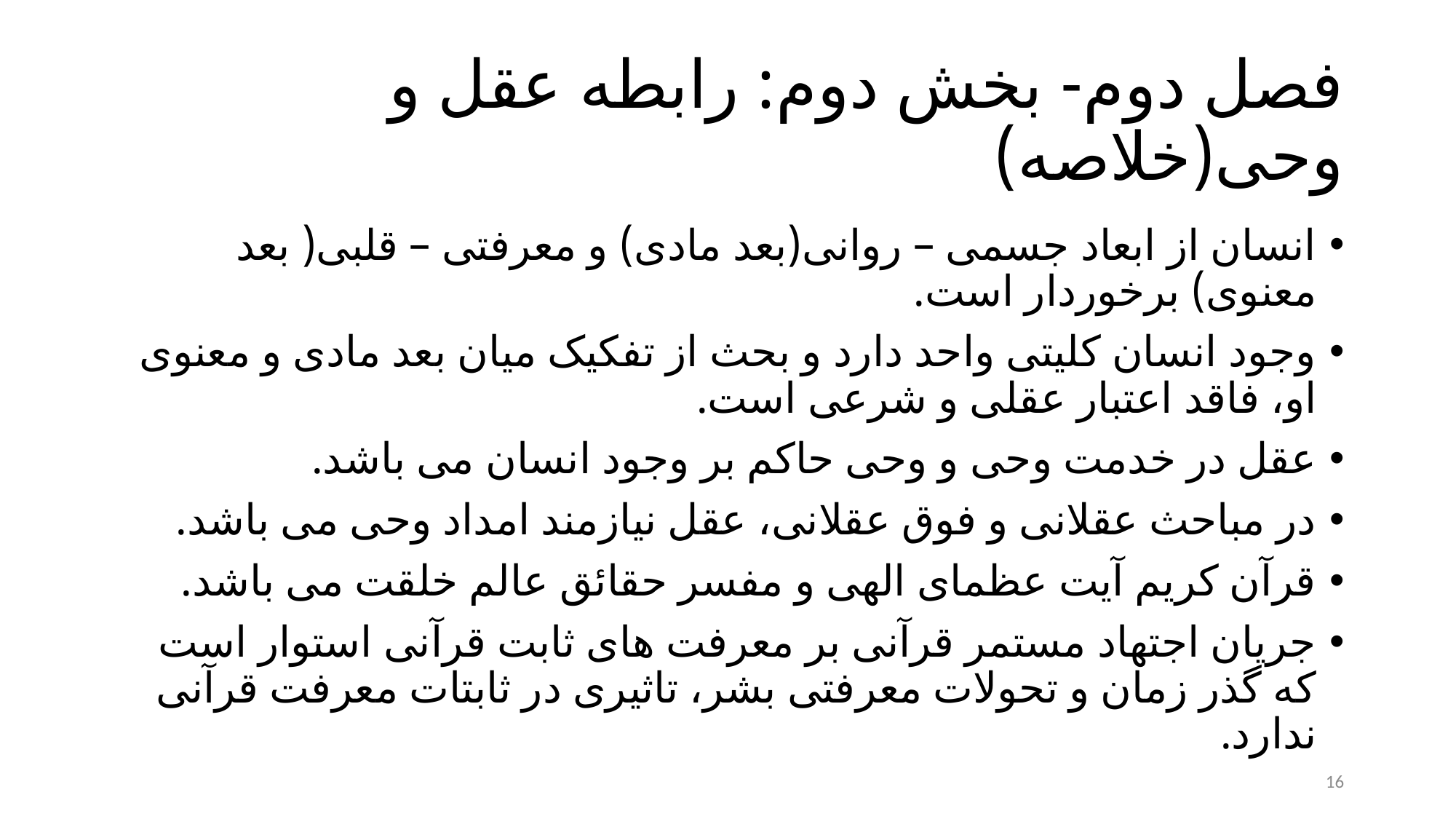

# فصل دوم- بخش دوم: رابطه عقل و وحی(خلاصه)
انسان از ابعاد جسمی – روانی(بعد مادی) و معرفتی – قلبی( بعد معنوی) برخوردار است.
وجود انسان کلیتی واحد دارد و بحث از تفکیک میان بعد مادی و معنوی او، فاقد اعتبار عقلی و شرعی است.
عقل در خدمت وحی و وحی حاکم بر وجود انسان می باشد.
در مباحث عقلانی و فوق عقلانی، عقل نیازمند امداد وحی می باشد.
قرآن کریم آیت عظمای الهی و مفسر حقائق عالم خلقت می باشد.
جریان اجتهاد مستمر قرآنی بر معرفت های ثابت قرآنی استوار است که گذر زمان و تحولات معرفتی بشر، تاثیری در ثابتات معرفت قرآنی ندارد.
16